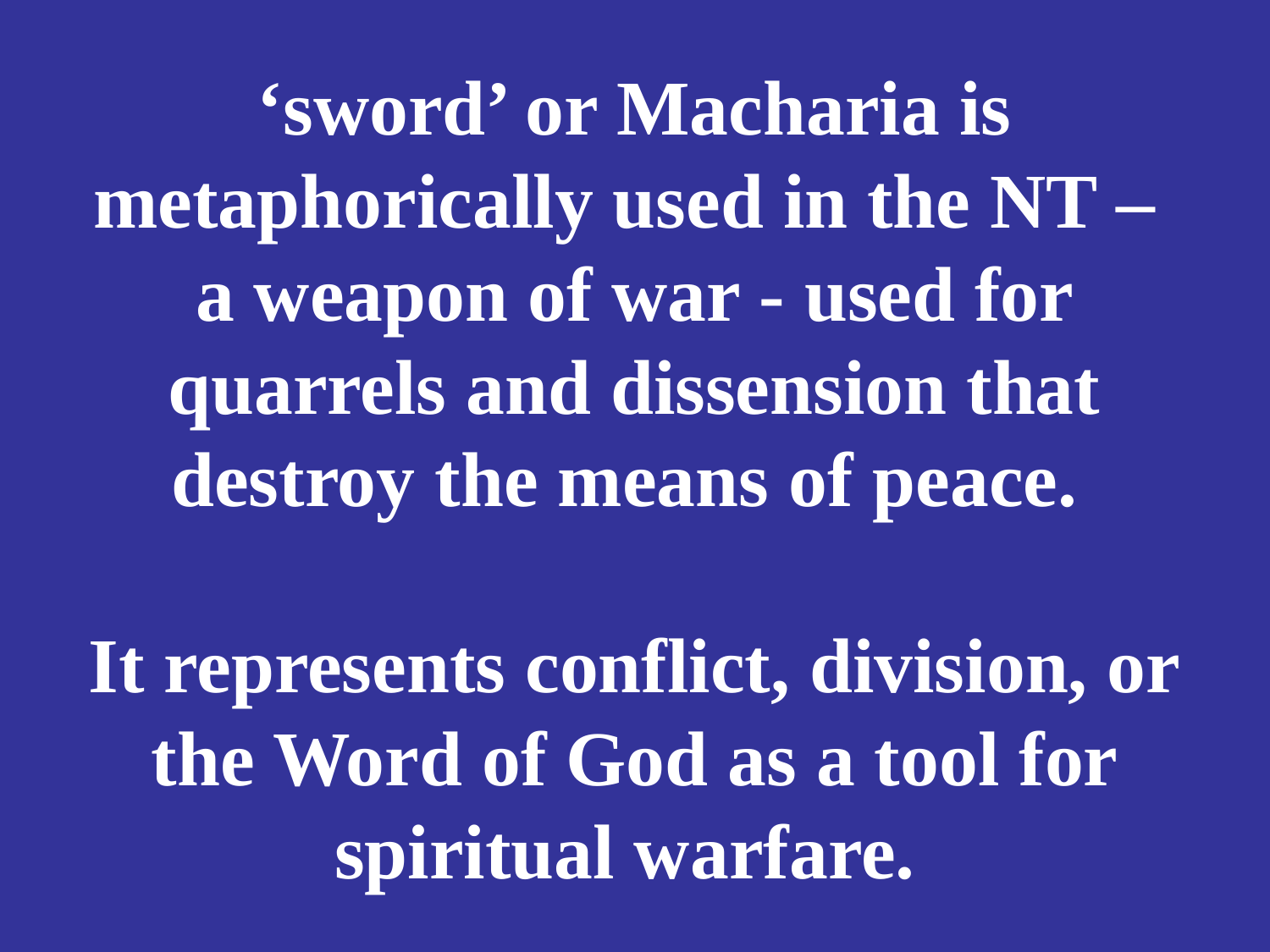

# ‘sword’ or Macharia is metaphorically used in the NT – a weapon of war - used for quarrels and dissension that destroy the means of peace. It represents conflict, division, or the Word of God as a tool for spiritual warfare.